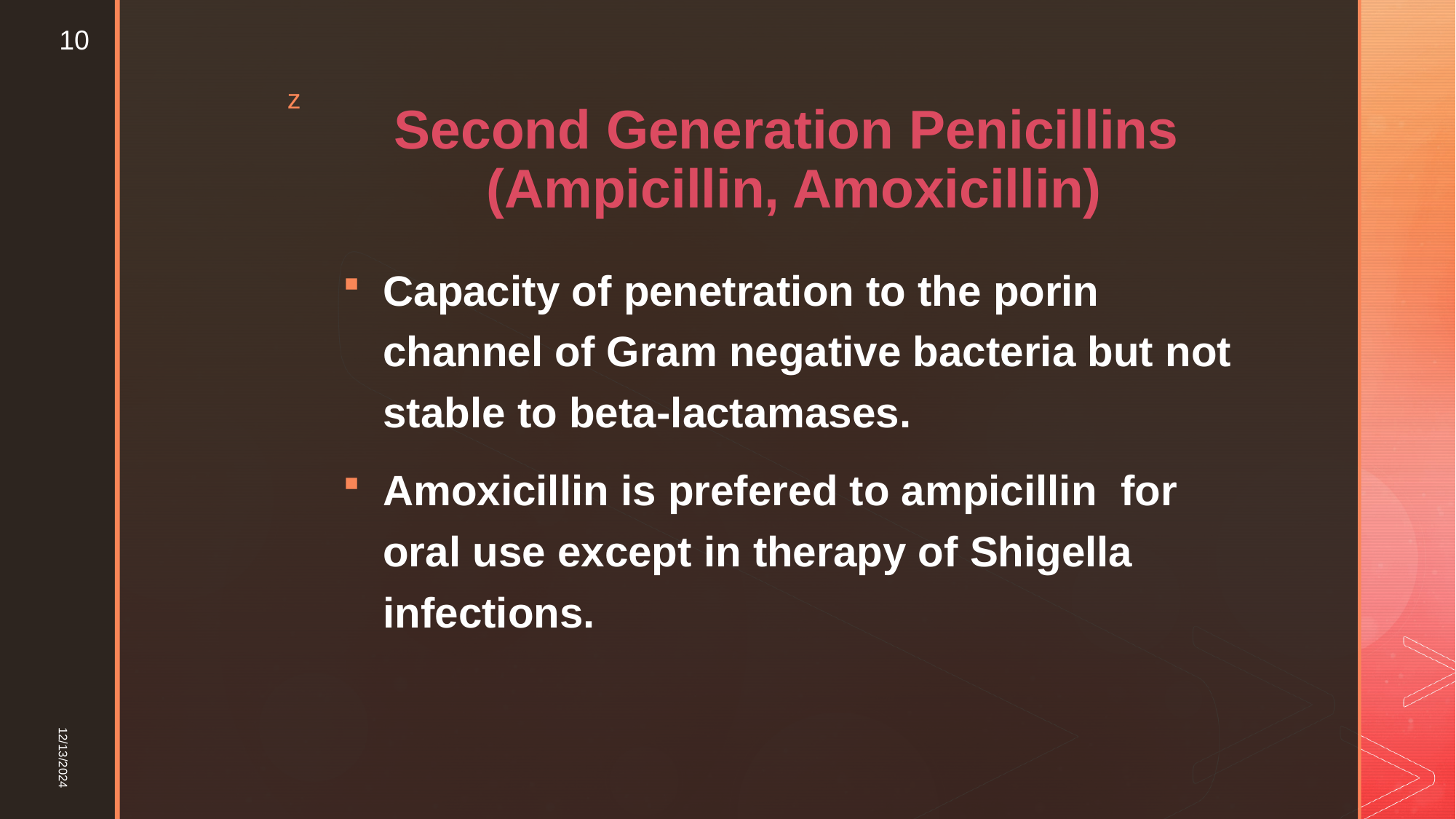

10
# Second Generation Penicillins (Ampicillin, Amoxicillin)
Capacity of penetration to the porin channel of Gram negative bacteria but not stable to beta-lactamases.
Amoxicillin is prefered to ampicillin  for oral use except in therapy of Shigella infections.

12/13/2024